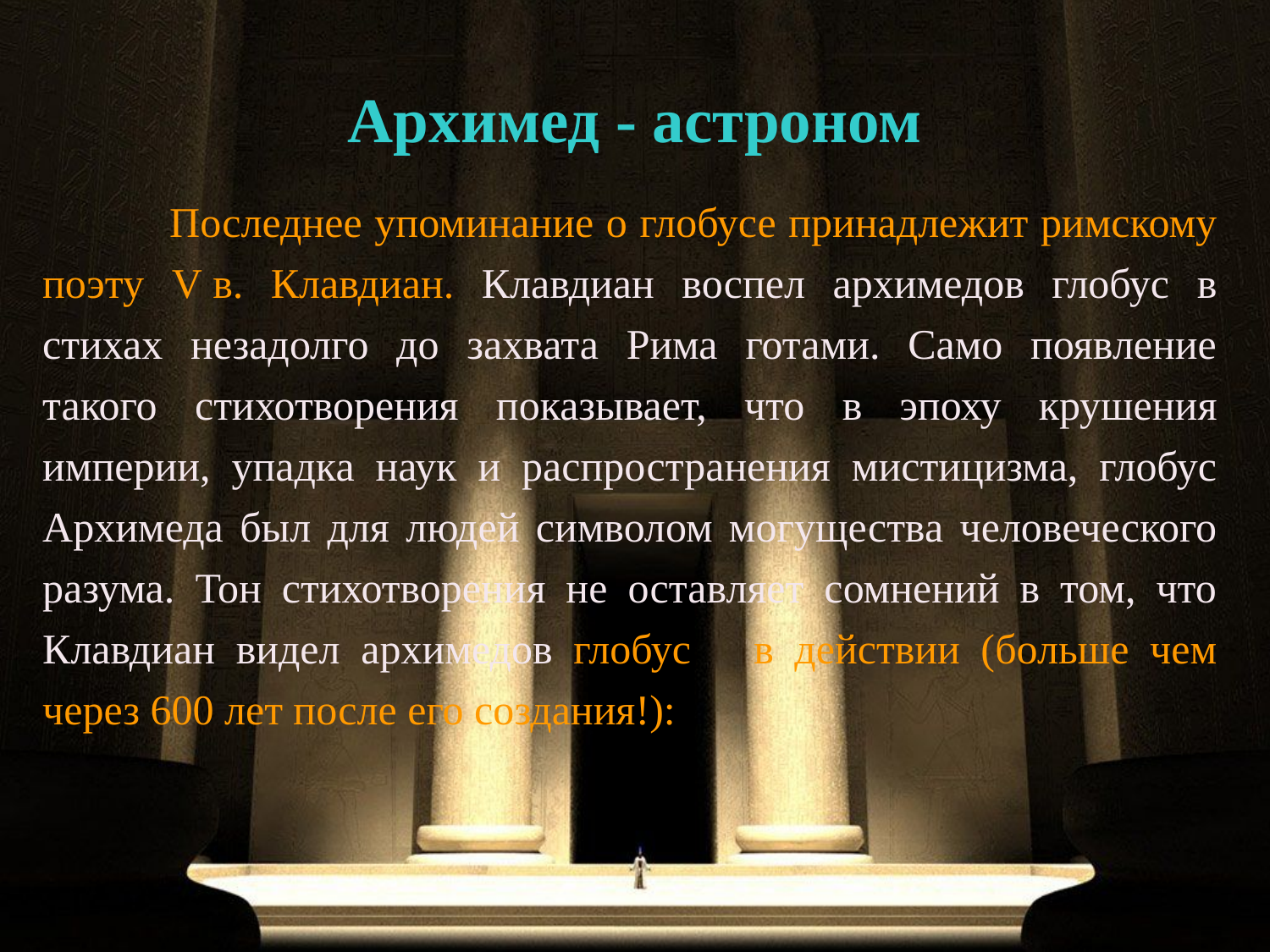

# Архимед - астроном
	Последнее упоминание о глобусе принадлежит римскому поэту V в. Клавдиан. Клавдиан воспел архимедов глобус в стихах незадолго до захвата Рима готами. Само появление такого стихотворения показывает, что в эпоху крушения империи, упадка наук и распространения мистицизма, глобус Архимеда был для людей символом могущества человеческого разума. Тон стихотворения не оставляет сомнений в том, что Клавдиан видел архимедов глобус   в действии (больше чем через 600 лет после его создания!):